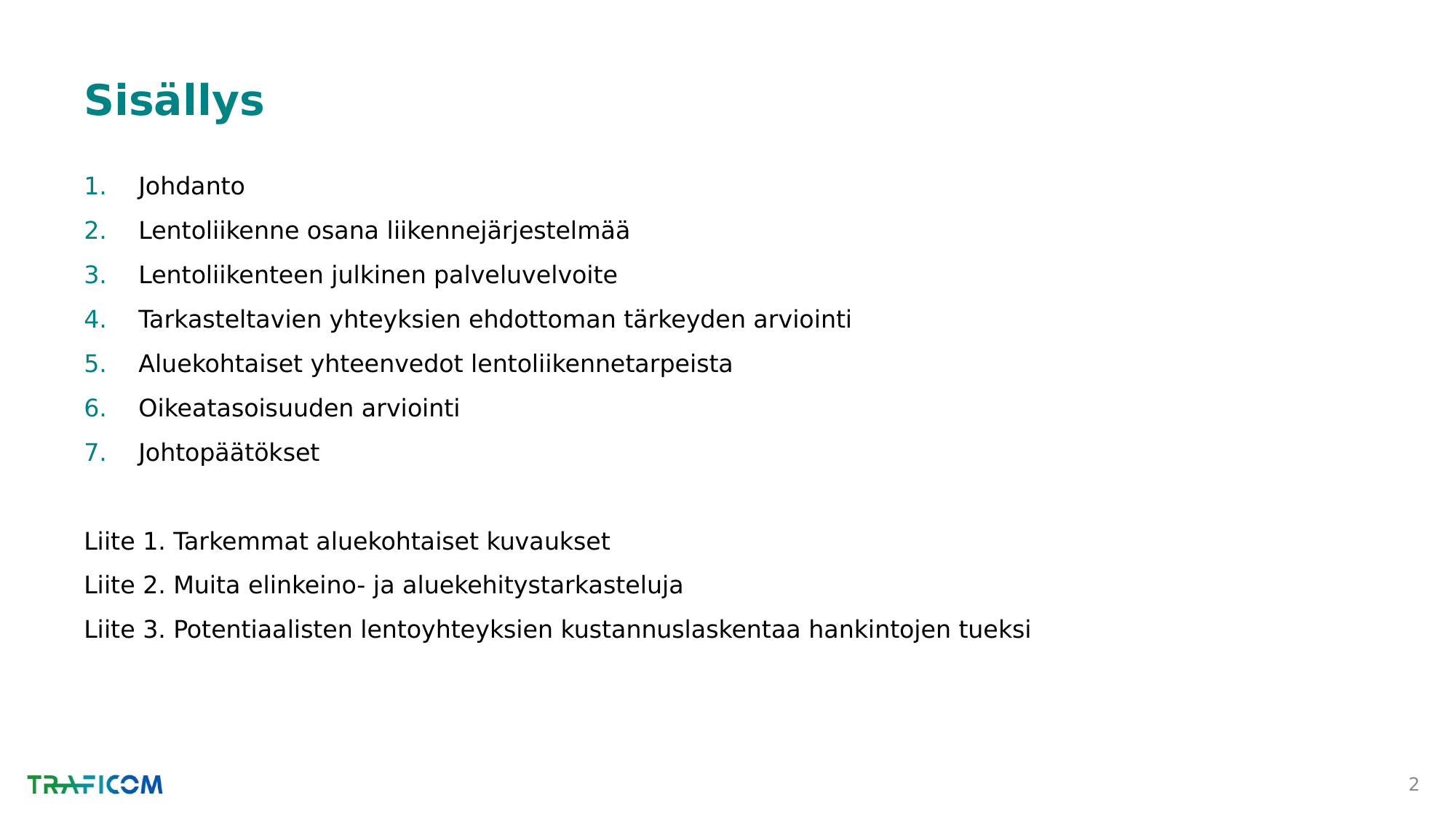

# Sisällys
Johdanto
Lentoliikenne osana liikennejärjestelmää
Lentoliikenteen julkinen palveluvelvoite
Tarkasteltavien yhteyksien ehdottoman tärkeyden arviointi
Aluekohtaiset yhteenvedot lentoliikennetarpeista
Oikeatasoisuuden arviointi
Johtopäätökset

Liite 1. Tarkemmat aluekohtaiset kuvaukset
Liite 2. Muita elinkeino- ja aluekehitystarkasteluja
Liite 3. Potentiaalisten lentoyhteyksien kustannuslaskentaa hankintojen tueksi

2